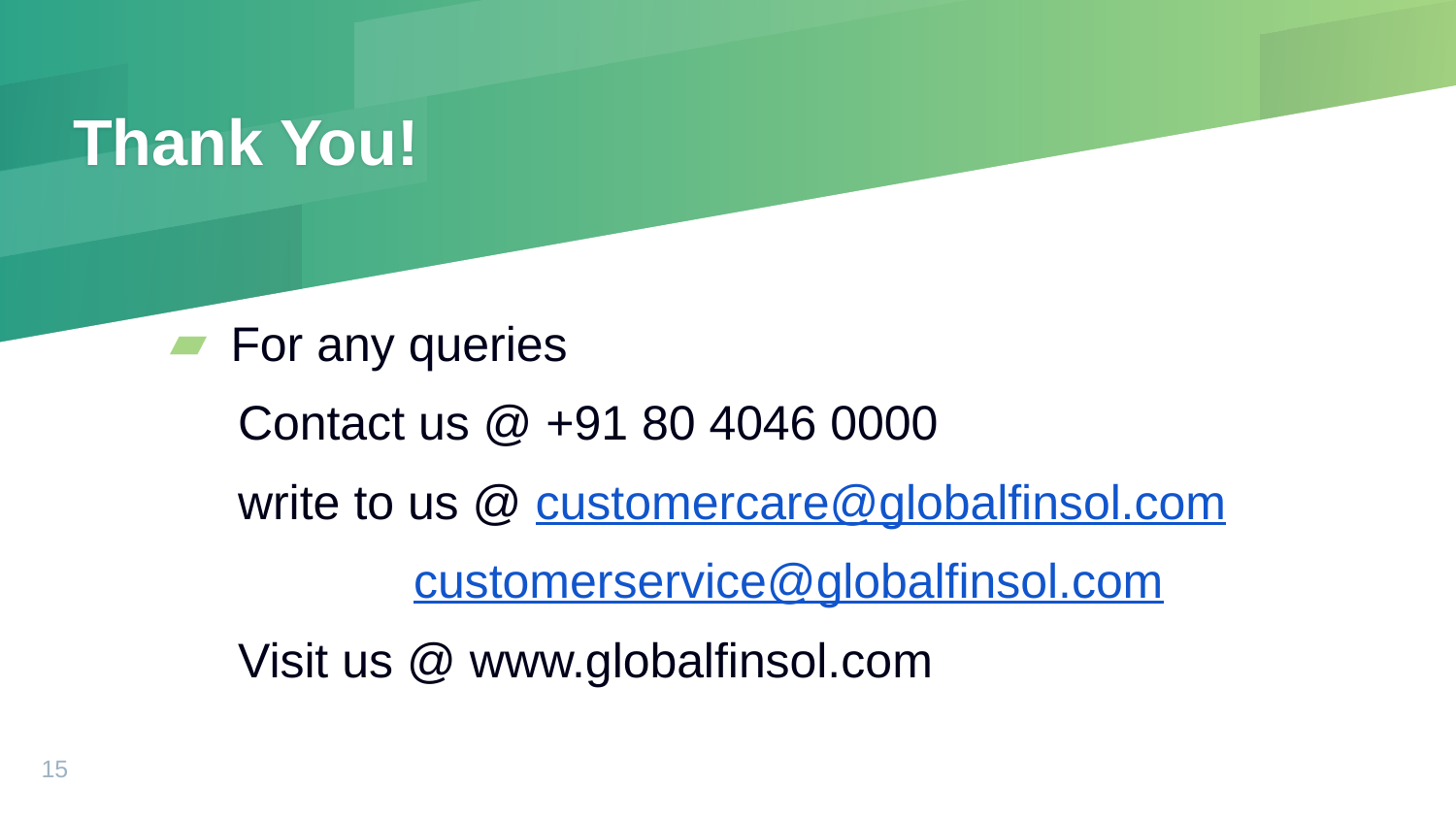

# Thank You!
For any queries
     Contact us @ +91 80 4046 0000
     write to us @ customercare@globalfinsol.com
customerservice@globalfinsol.com
     Visit us @ www.globalfinsol.com

15